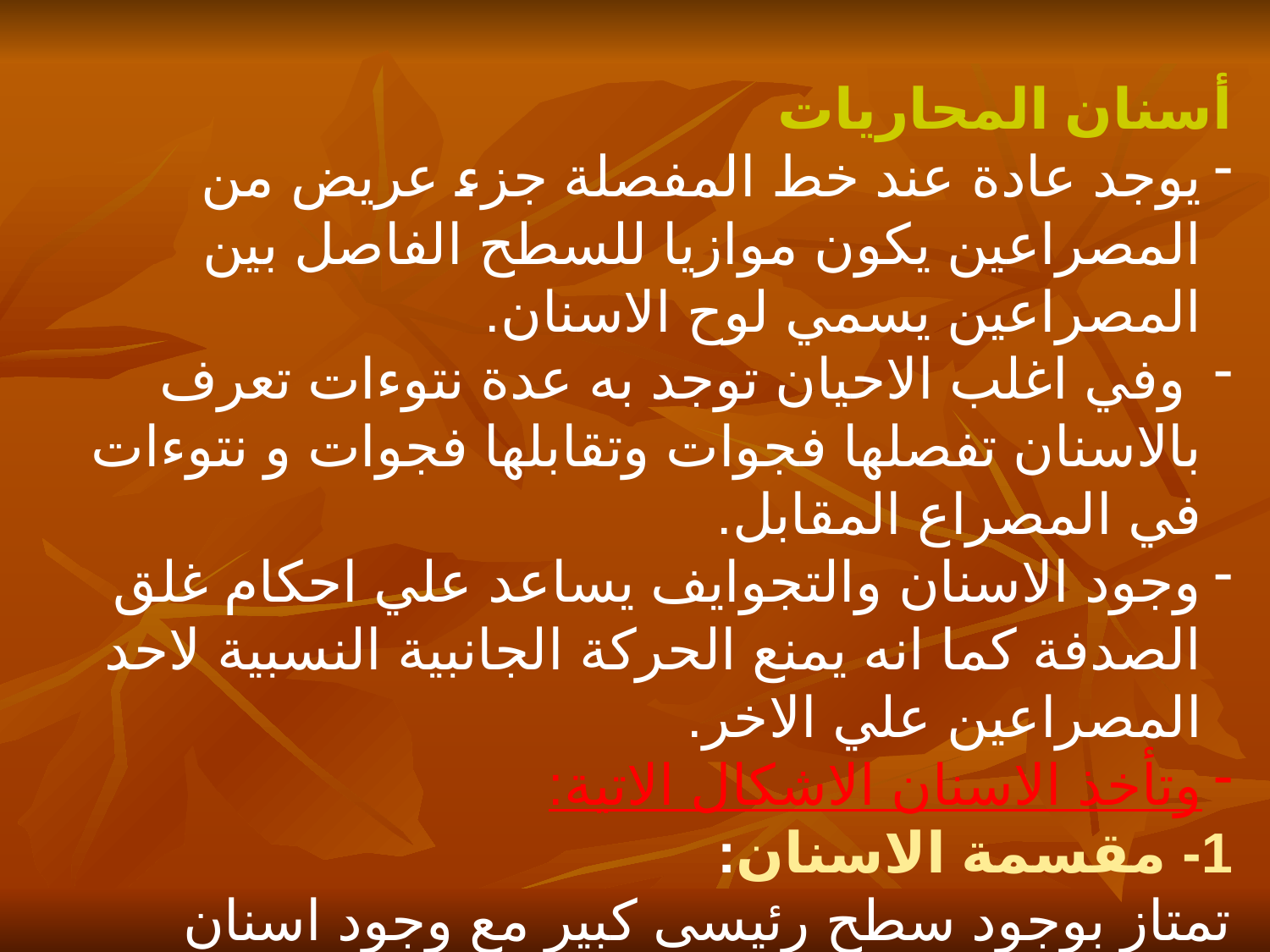

أسنان المحاريات
يوجد عادة عند خط المفصلة جزء عريض من المصراعين يكون موازيا للسطح الفاصل بين المصراعين يسمي لوح الاسنان.
 وفي اغلب الاحيان توجد به عدة نتوءات تعرف بالاسنان تفصلها فجوات وتقابلها فجوات و نتوءات في المصراع المقابل.
وجود الاسنان والتجوايف يساعد علي احكام غلق الصدفة كما انه يمنع الحركة الجانبية النسبية لاحد المصراعين علي الاخر.
وتأخذ الاسنان الاشكال الاتية:
1- مقسمة الاسنان:
تمتاز بوجود سطح رئيسى كبير مع وجود اسنان عديدة صغيرة ومتشابهة تفصلها تجاويف متساوية.